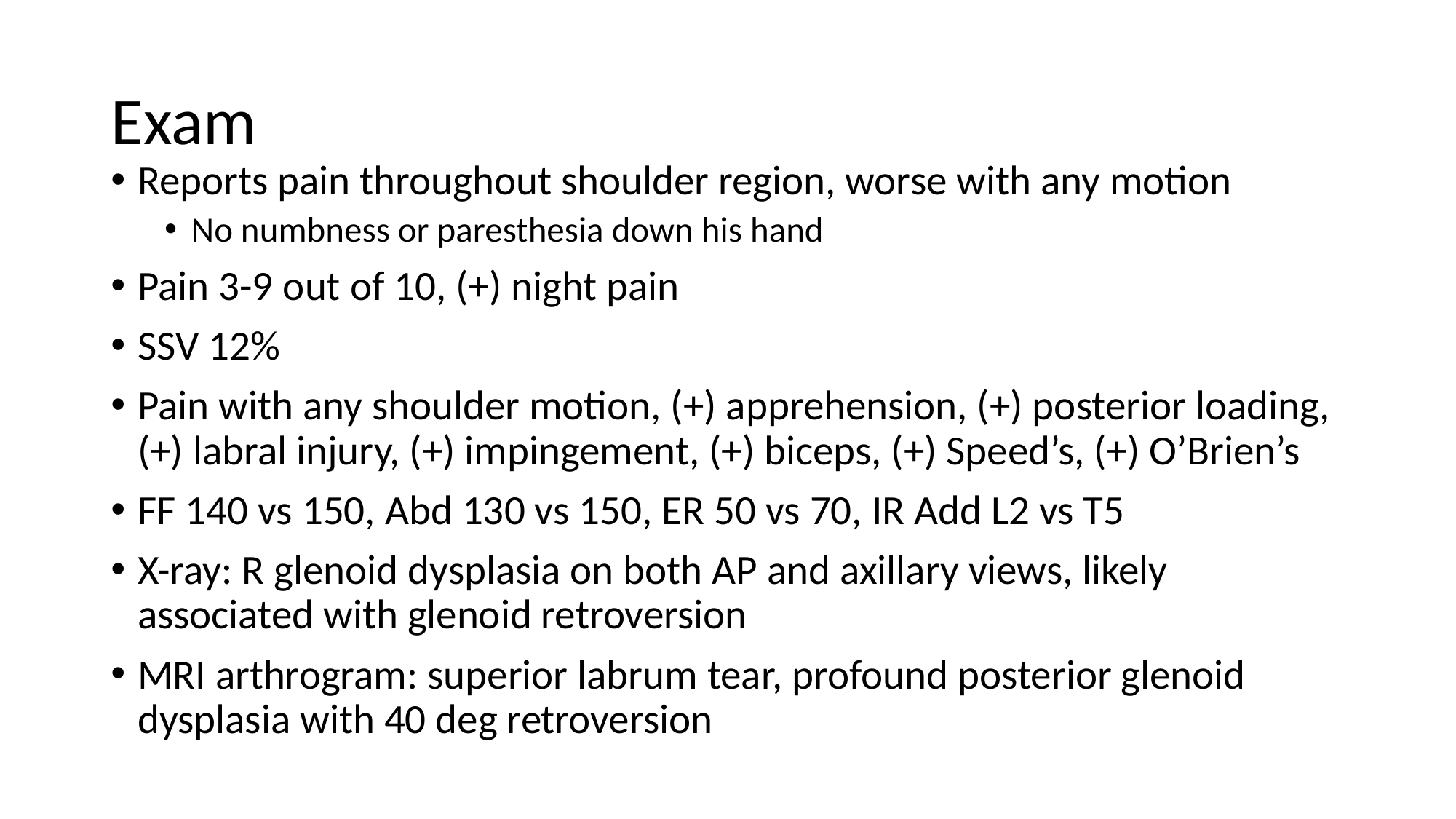

# Exam
Reports pain throughout shoulder region, worse with any motion
No numbness or paresthesia down his hand
Pain 3-9 out of 10, (+) night pain
SSV 12%
Pain with any shoulder motion, (+) apprehension, (+) posterior loading, (+) labral injury, (+) impingement, (+) biceps, (+) Speed’s, (+) O’Brien’s
FF 140 vs 150, Abd 130 vs 150, ER 50 vs 70, IR Add L2 vs T5
X-ray: R glenoid dysplasia on both AP and axillary views, likely associated with glenoid retroversion
MRI arthrogram: superior labrum tear, profound posterior glenoid dysplasia with 40 deg retroversion